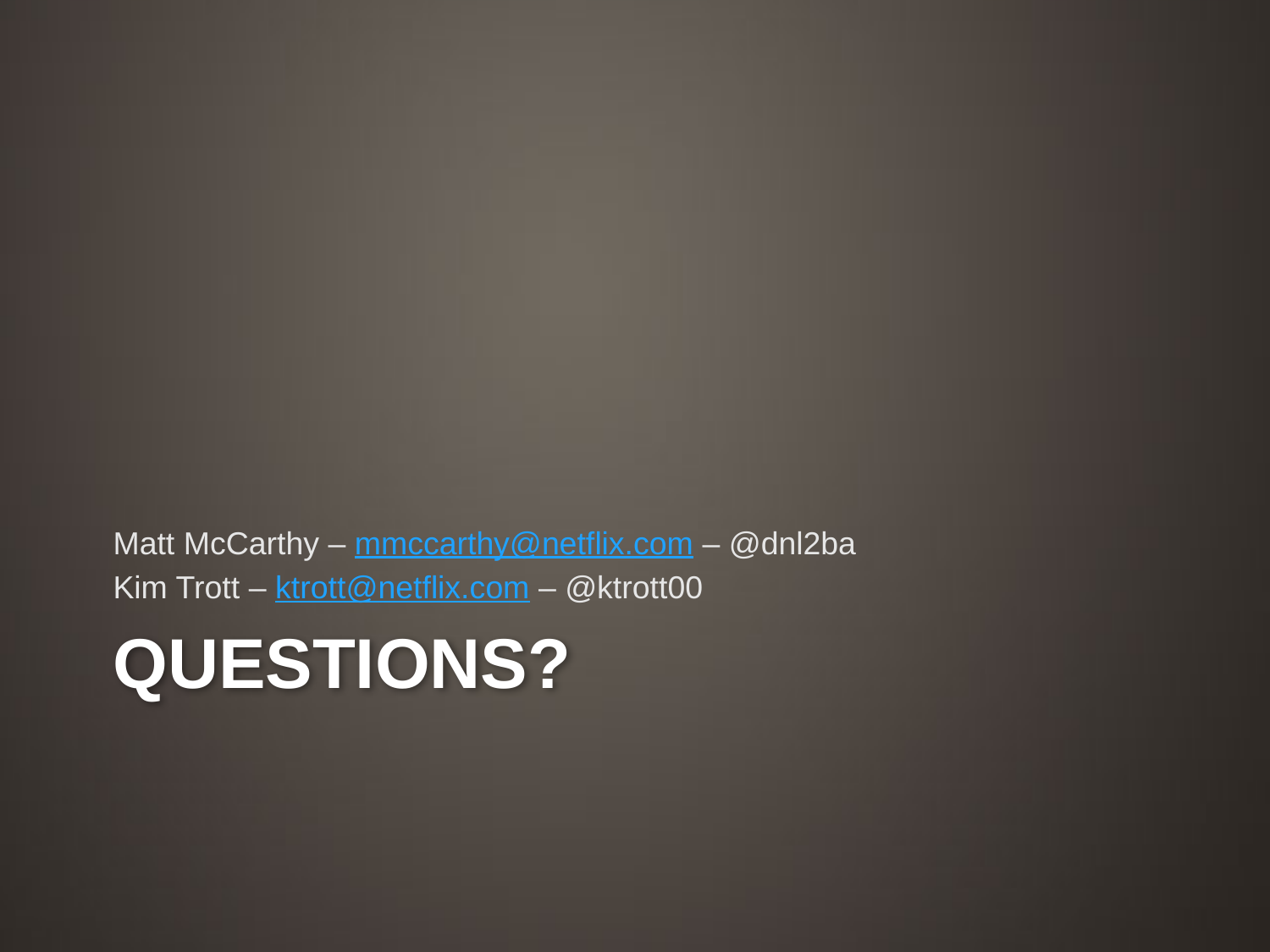

Matt McCarthy – mmccarthy@netflix.com – @dnl2ba
Kim Trott – ktrott@netflix.com – @ktrott00
# Questions?